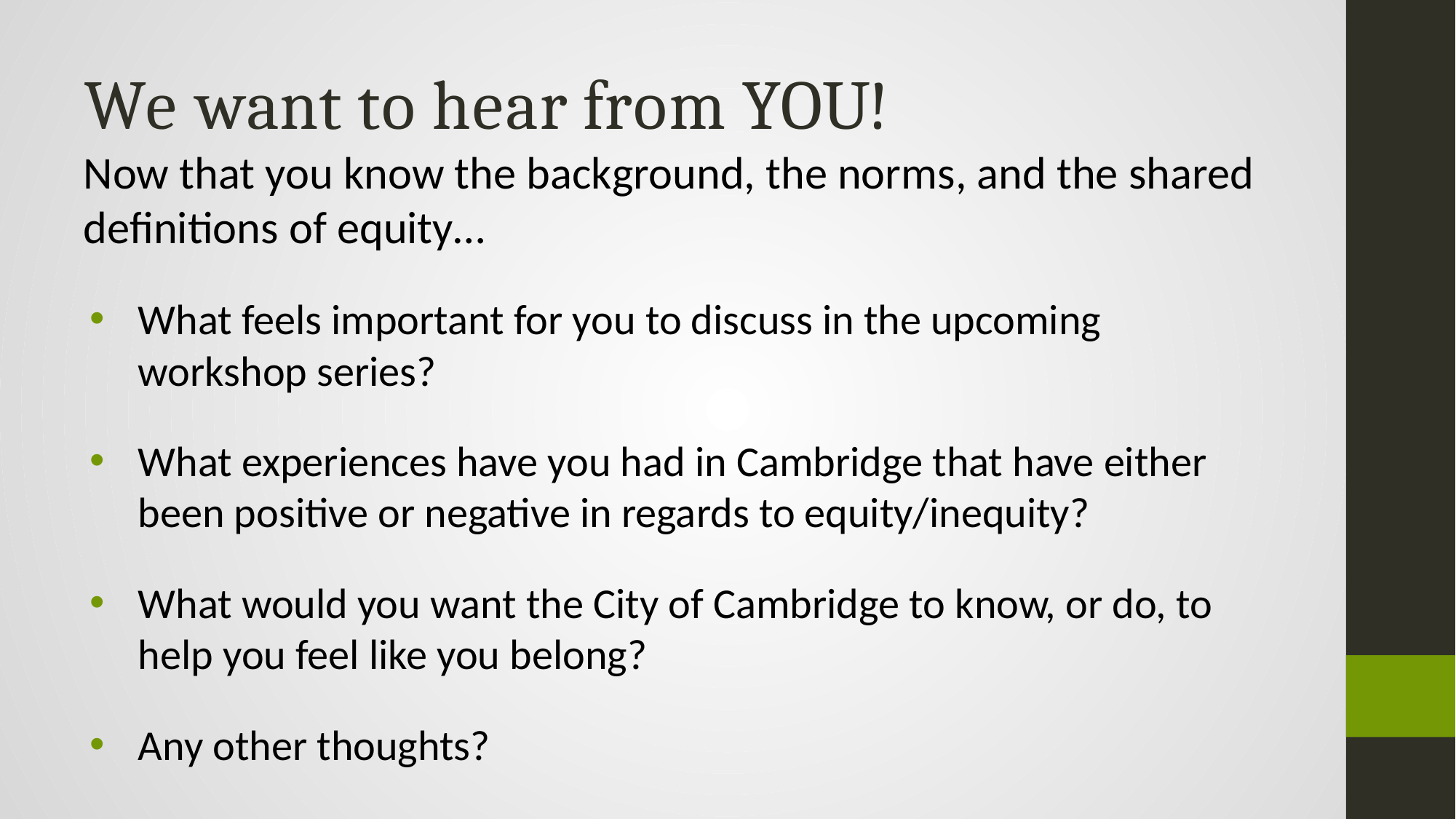

# We want to hear from YOU!
Now that you know the background, the norms, and the shared definitions of equity…

What feels important for you to discuss in the upcoming workshop series?

What experiences have you had in Cambridge that have either been positive or negative in regards to equity/inequity?

What would you want the City of Cambridge to know, or do, to help you feel like you belong?

Any other thoughts?